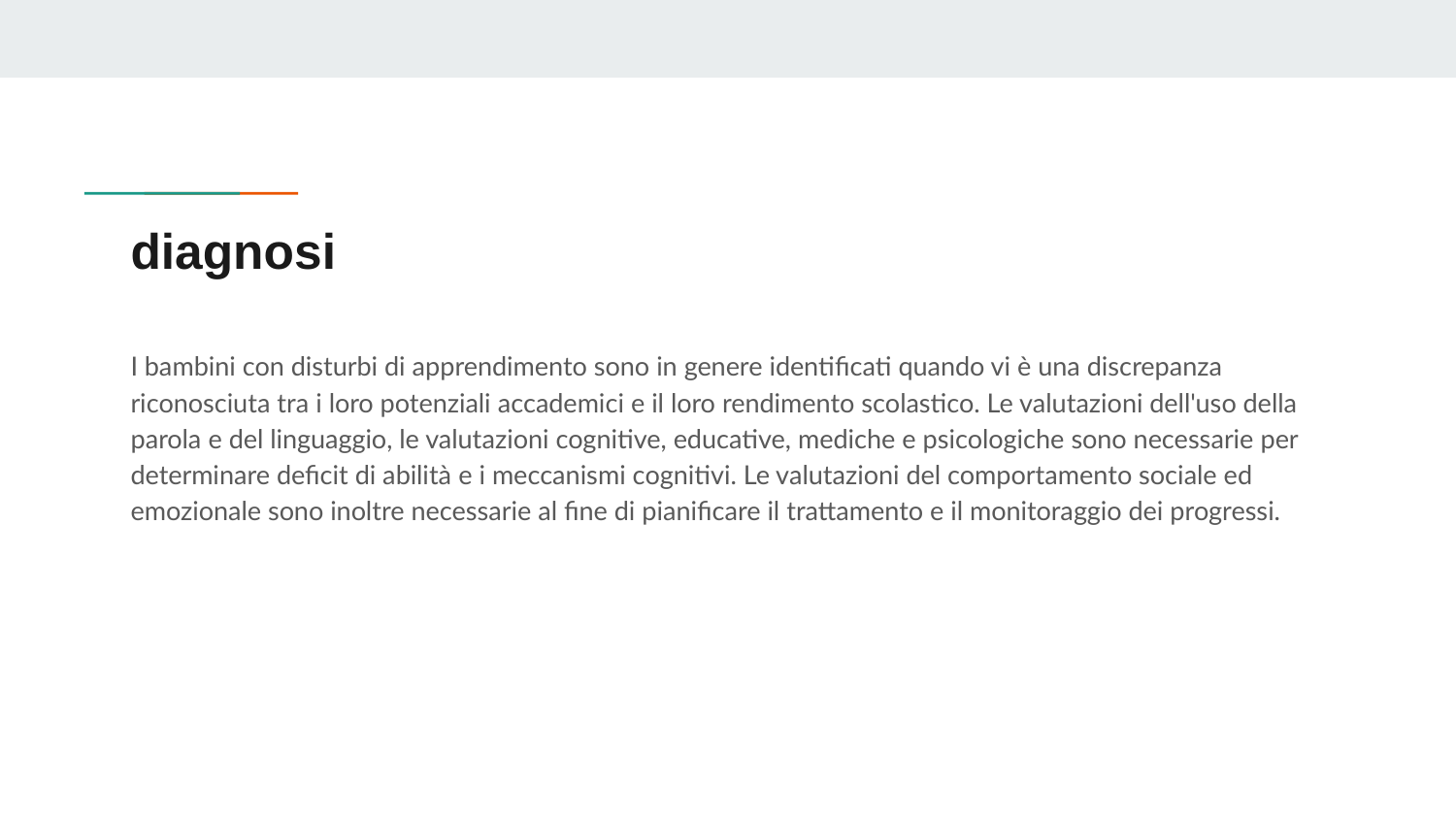

# diagnosi
I bambini con disturbi di apprendimento sono in genere identificati quando vi è una discrepanza riconosciuta tra i loro potenziali accademici e il loro rendimento scolastico. Le valutazioni dell'uso della parola e del linguaggio, le valutazioni cognitive, educative, mediche e psicologiche sono necessarie per determinare deficit di abilità e i meccanismi cognitivi. Le valutazioni del comportamento sociale ed emozionale sono inoltre necessarie al fine di pianificare il trattamento e il monitoraggio dei progressi.